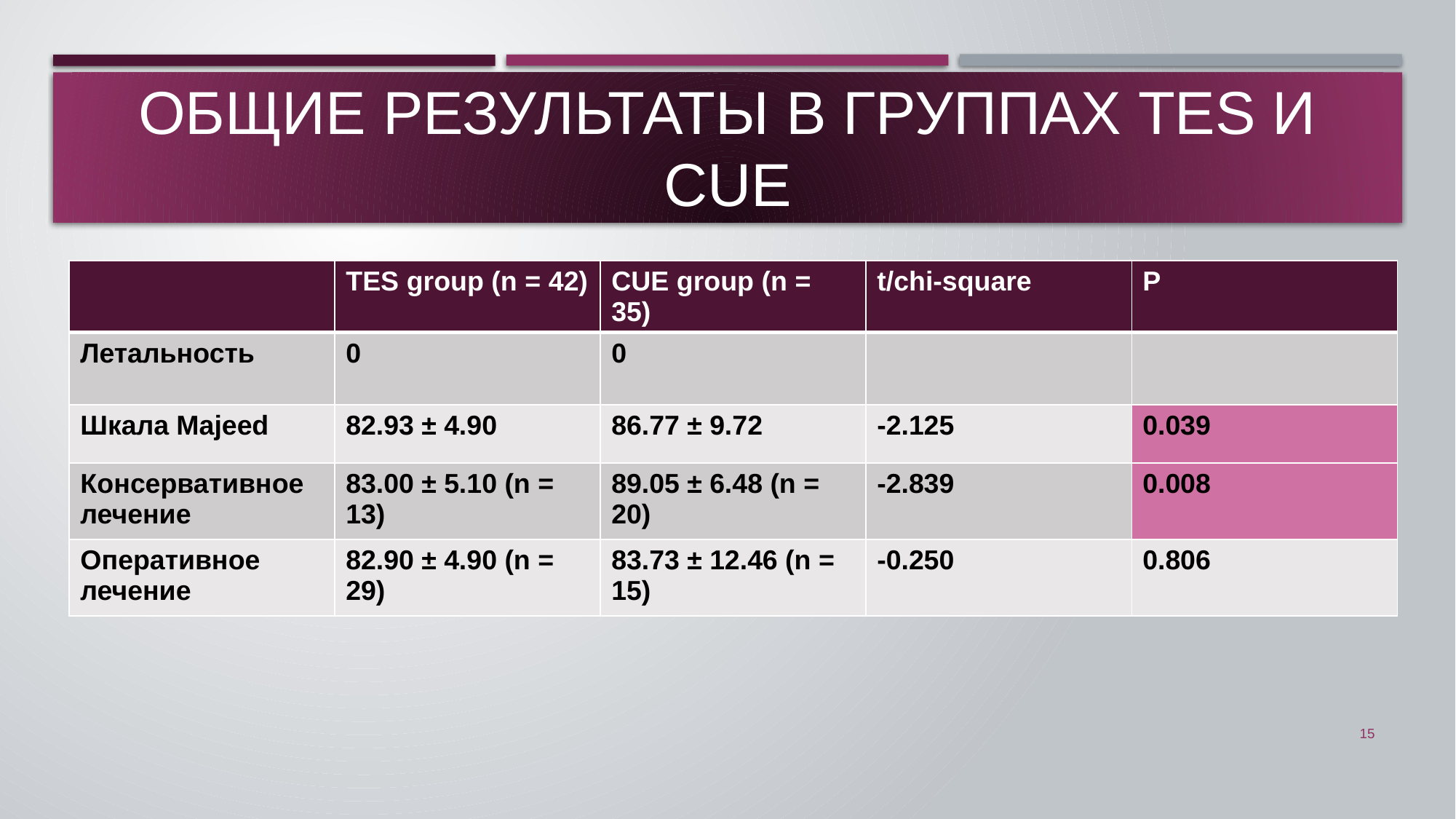

# Общие результаты в группах TES и CUE

|  | TES group (n = 42) | CUE group (n = 35) | t/chi-square | P |
| --- | --- | --- | --- | --- |
| Летальность | 0 | 0 |  |  |
| Шкала Majeed | 82.93 ± 4.90 | 86.77 ± 9.72 | -2.125 | 0.039 |
| Консервативное лечение | 83.00 ± 5.10 (n = 13) | 89.05 ± 6.48 (n = 20) | -2.839 | 0.008 |
| Оперативное лечение | 82.90 ± 4.90 (n = 29) | 83.73 ± 12.46 (n = 15) | -0.250 | 0.806 |
15